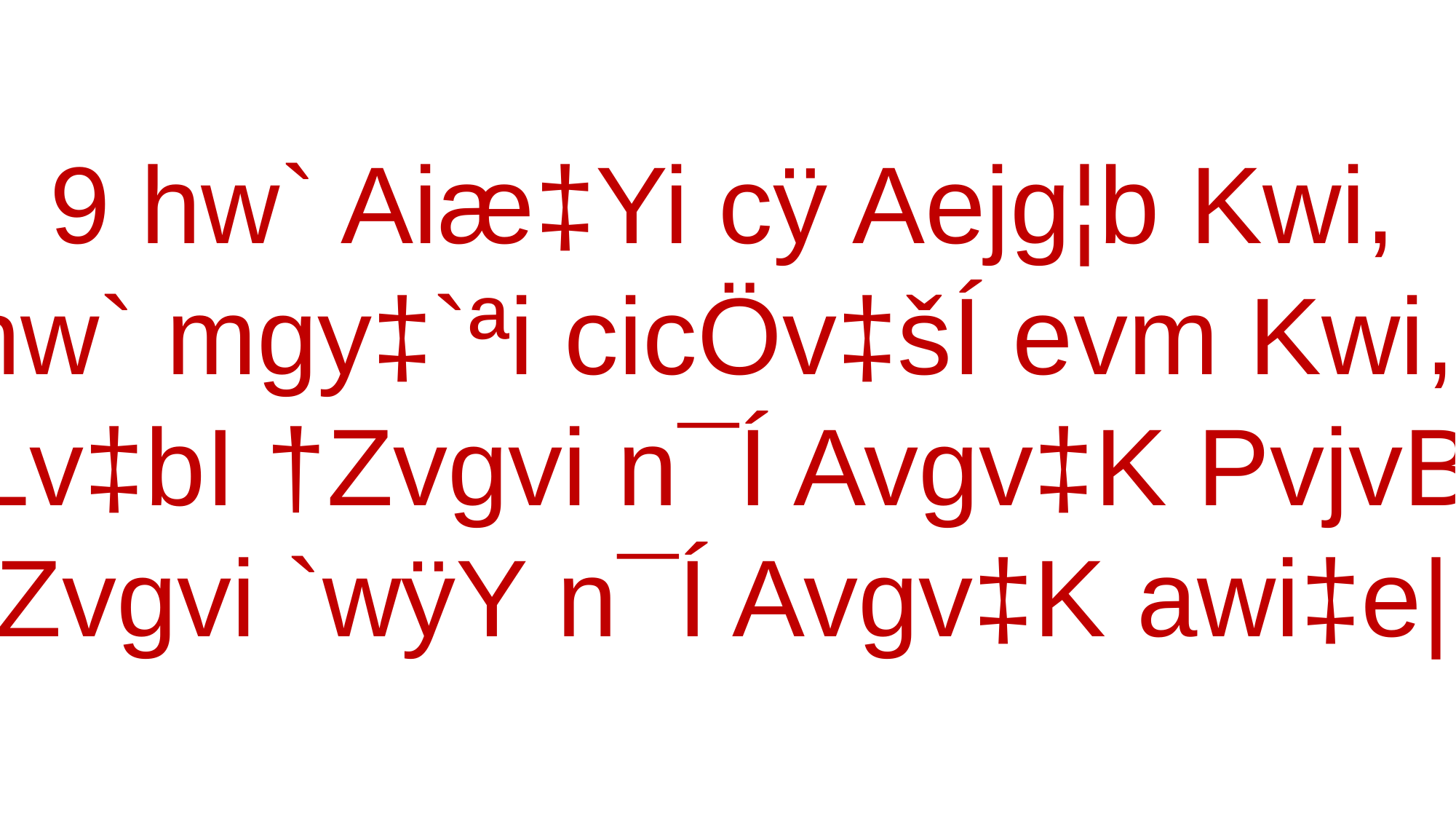

9 hw` Aiæ‡Yi cÿ Aejg¦b Kwi,
hw` mgy‡`ªi cicÖv‡šÍ evm Kwi,
†mLv‡bI †Zvgvi n¯Í Avgv‡K PvjvB‡e,
‡Zvgvi `wÿY n¯Í Avgv‡K awi‡e|